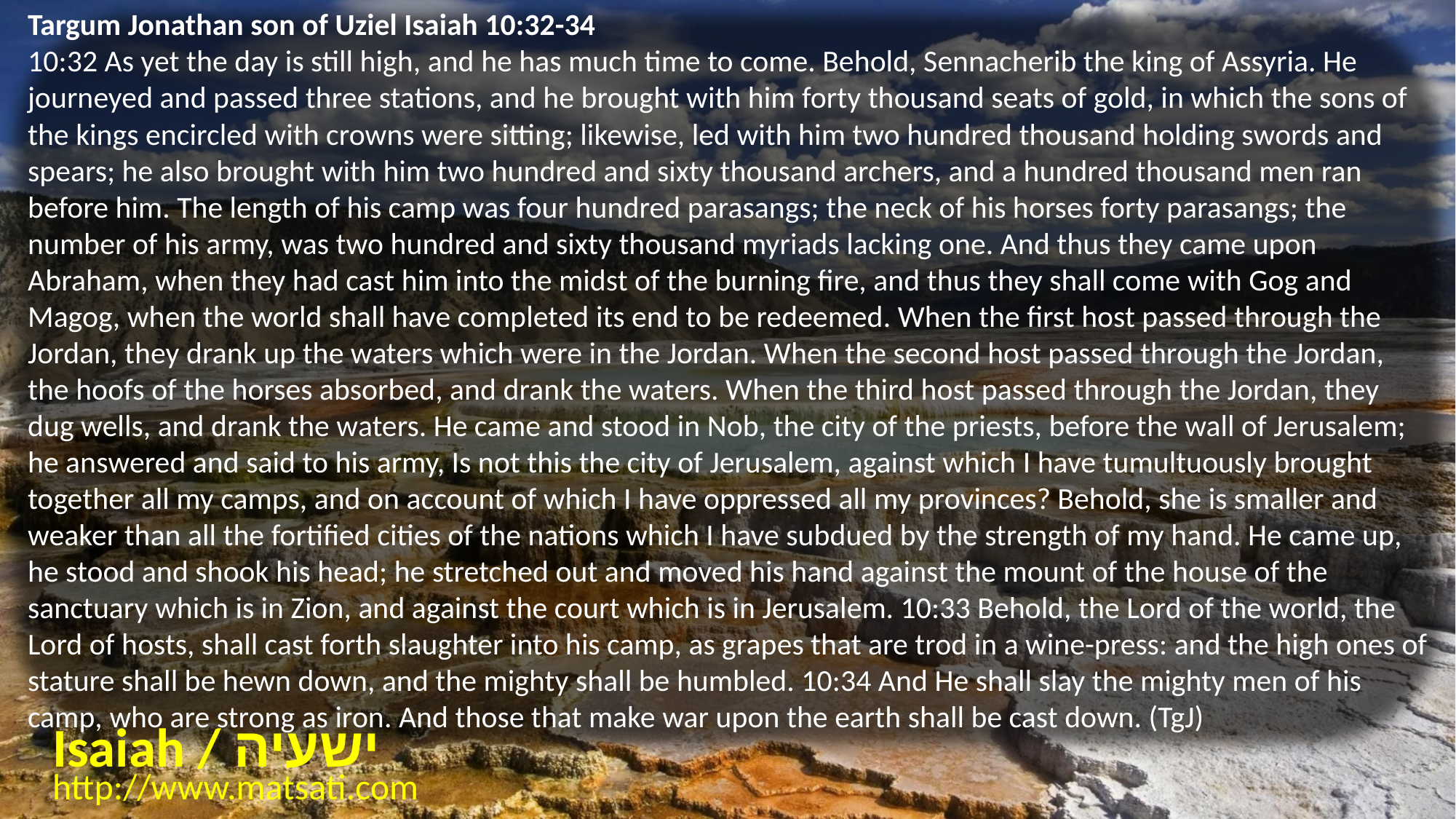

Targum Jonathan son of Uziel Isaiah 10:32-34
10:32 As yet the day is still high, and he has much time to come. Behold, Sennacherib the king of Assyria. He journeyed and passed three stations, and he brought with him forty thousand seats of gold, in which the sons of the kings encircled with crowns were sitting; likewise, led with him two hundred thousand holding swords and spears; he also brought with him two hundred and sixty thousand archers, and a hundred thousand men ran before him. The length of his camp was four hundred parasangs; the neck of his horses forty parasangs; the number of his army, was two hundred and sixty thousand myriads lacking one. And thus they came upon Abraham, when they had cast him into the midst of the burning fire, and thus they shall come with Gog and Magog, when the world shall have completed its end to be redeemed. When the first host passed through the Jordan, they drank up the waters which were in the Jordan. When the second host passed through the Jordan, the hoofs of the horses absorbed, and drank the waters. When the third host passed through the Jordan, they dug wells, and drank the waters. He came and stood in Nob, the city of the priests, before the wall of Jerusalem; he answered and said to his army, Is not this the city of Jerusalem, against which I have tumultuously brought together all my camps, and on account of which I have oppressed all my provinces? Behold, she is smaller and weaker than all the fortified cities of the nations which I have subdued by the strength of my hand. He came up, he stood and shook his head; he stretched out and moved his hand against the mount of the house of the sanctuary which is in Zion, and against the court which is in Jerusalem. 10:33 Behold, the Lord of the world, the Lord of hosts, shall cast forth slaughter into his camp, as grapes that are trod in a wine-press: and the high ones of stature shall be hewn down, and the mighty shall be humbled. 10:34 And He shall slay the mighty men of his camp, who are strong as iron. And those that make war upon the earth shall be cast down. (TgJ)

Isaiah / ישעיה
http://www.matsati.com